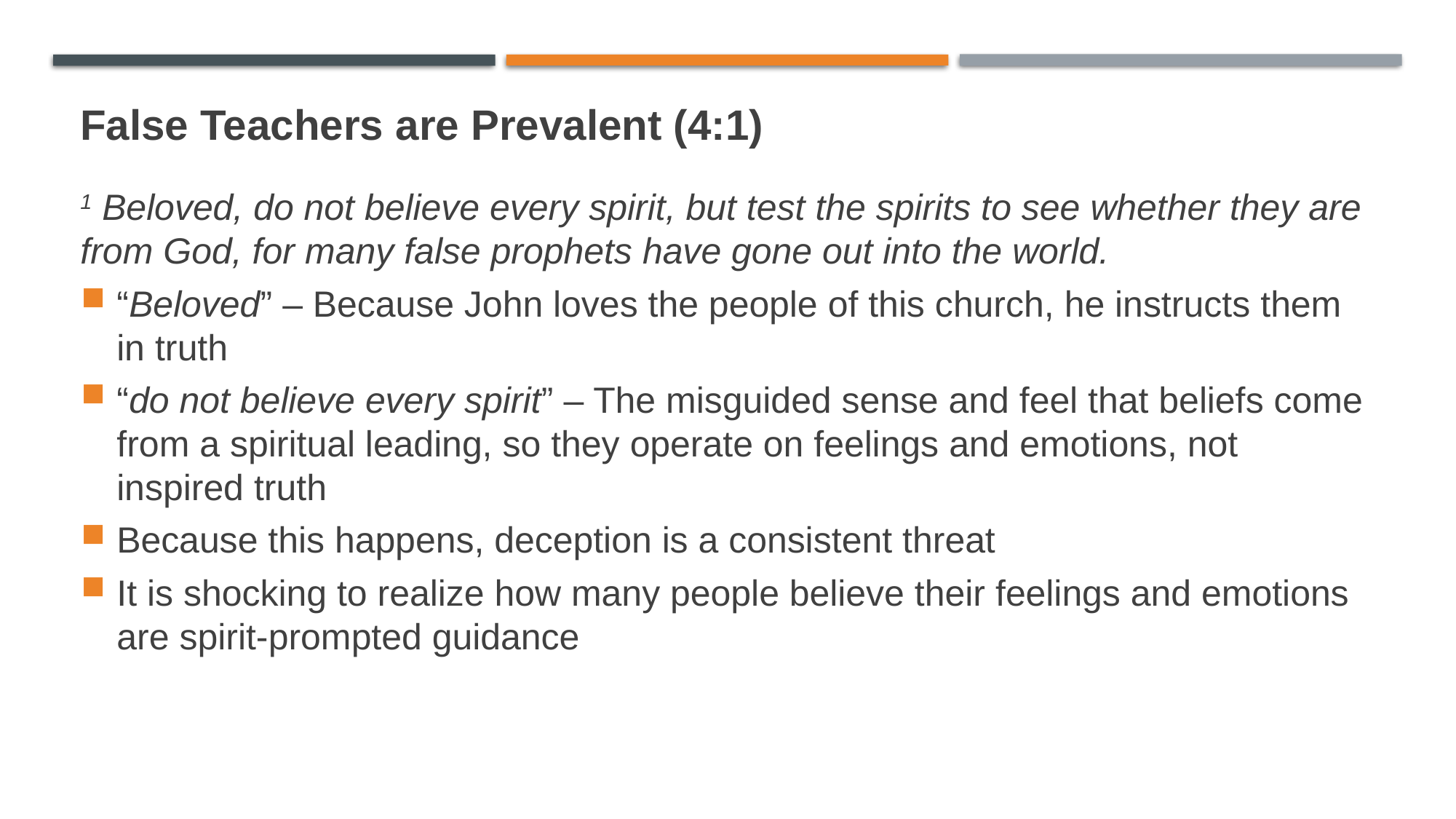

# False Teachers are Prevalent (4:1)
1 Beloved, do not believe every spirit, but test the spirits to see whether they are from God, for many false prophets have gone out into the world.
“Beloved” – Because John loves the people of this church, he instructs them in truth
“do not believe every spirit” – The misguided sense and feel that beliefs come from a spiritual leading, so they operate on feelings and emotions, not inspired truth
Because this happens, deception is a consistent threat
It is shocking to realize how many people believe their feelings and emotions are spirit-prompted guidance